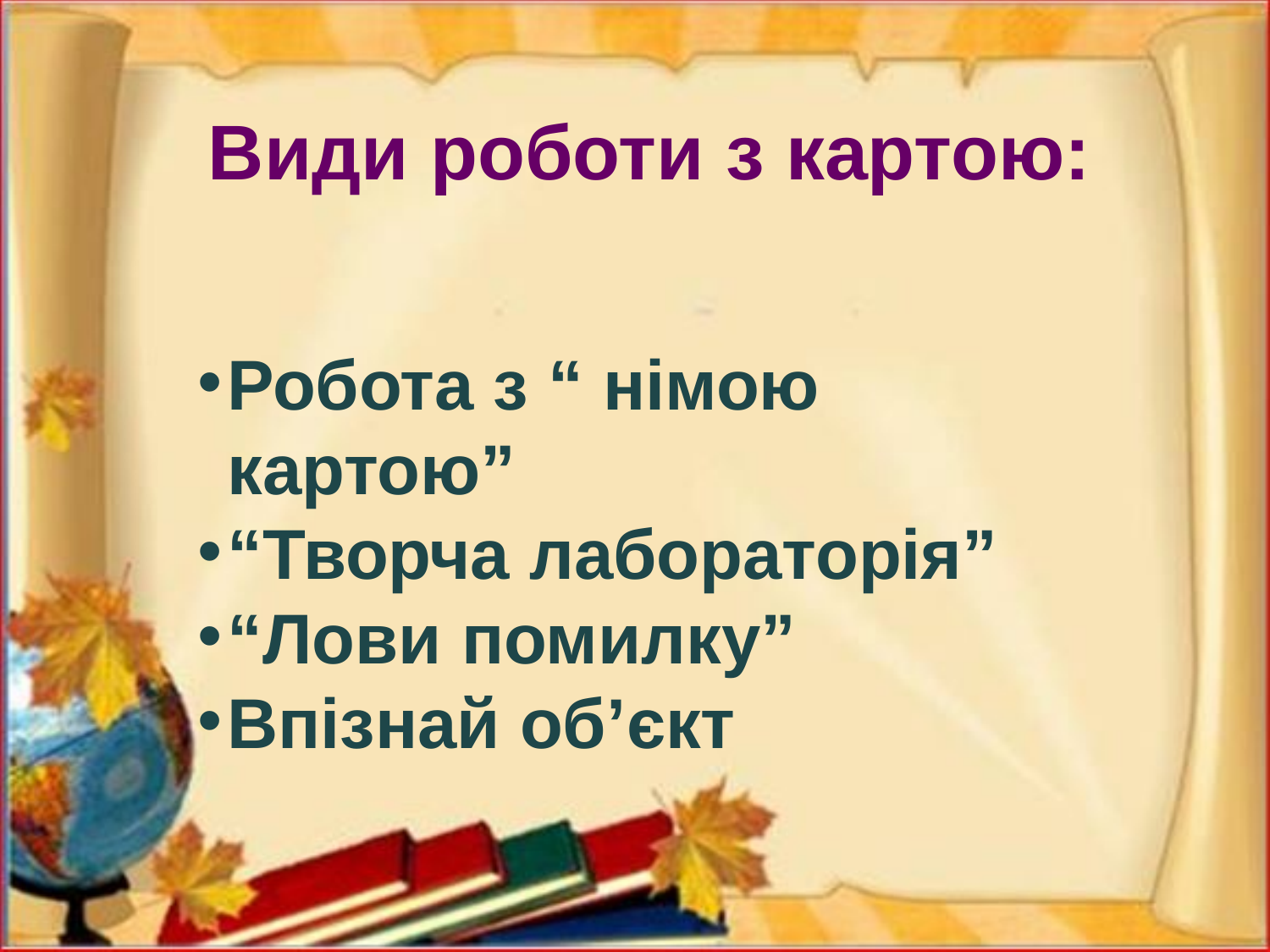

Види роботи з картою:

Робота з “ німою картою”
“Творча лабораторія”
“Лови помилку”
Впізнай об’єкт